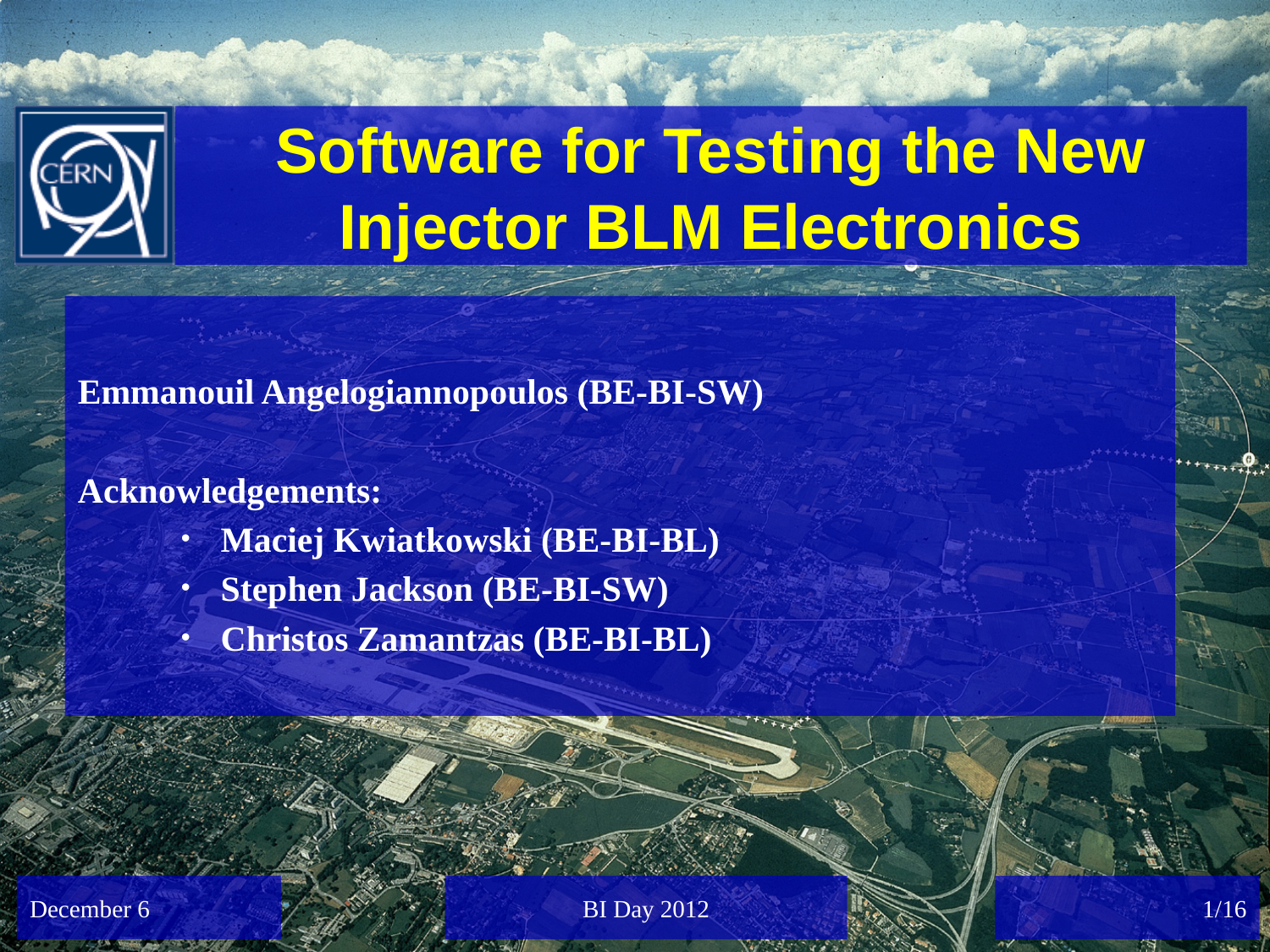

# Software for Testing the New Injector BLM Electronics

Emmanouil Angelogiannopoulos (BE-BI-SW)

Acknowledgements:
Maciej Kwiatkowski (BE-BI-BL)
Stephen Jackson (BE-BI-SW)
Christos Zamantzas (BE-BI-BL)

December 6
BI Day 2012
1/16